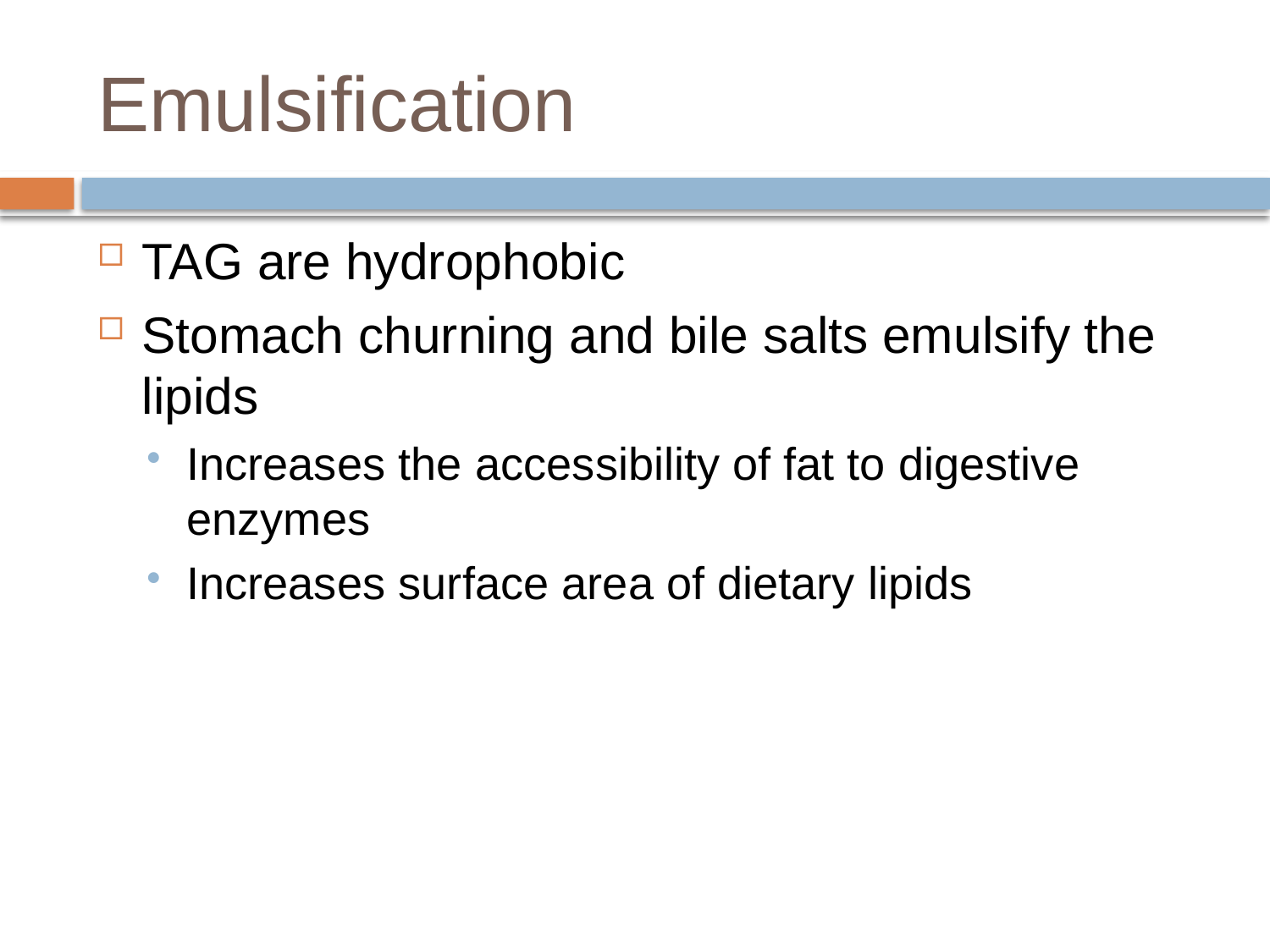

# Emulsification
TAG are hydrophobic
Stomach churning and bile salts emulsify the lipids
Increases the accessibility of fat to digestive enzymes
Increases surface area of dietary lipids